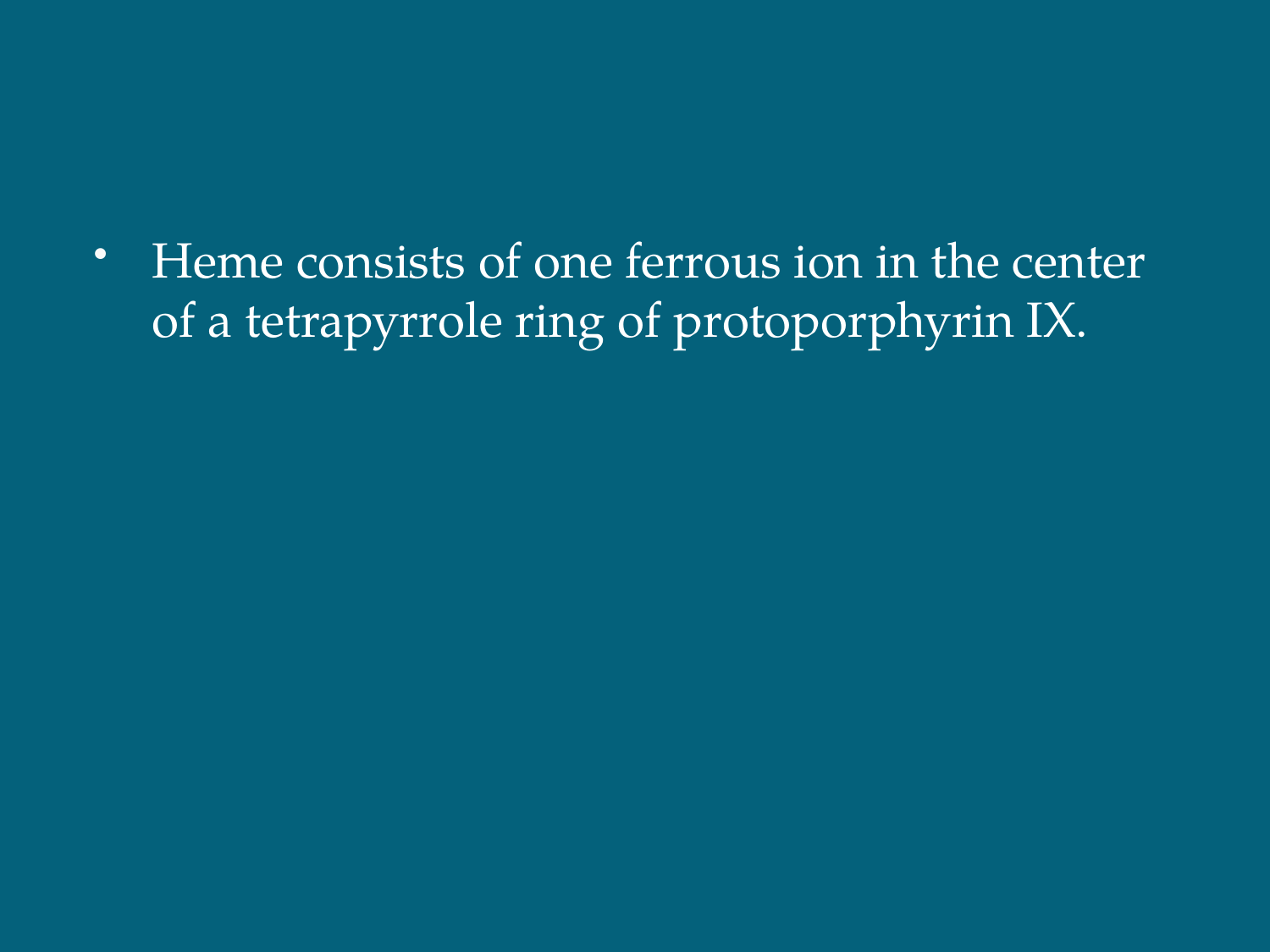

#
Heme consists of one ferrous ion in the center of a tetrapyrrole ring of protoporphyrin IX.